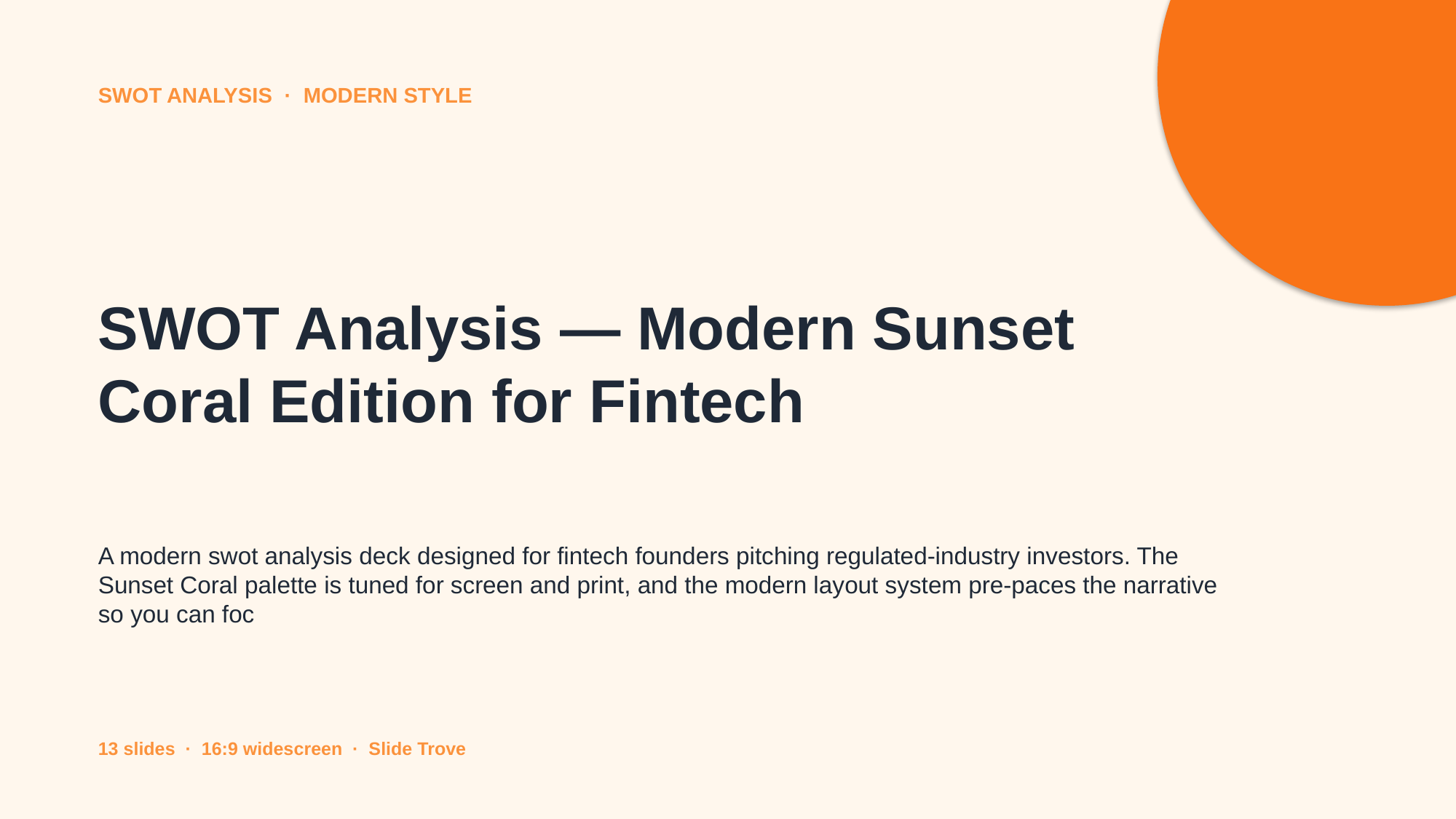

SWOT ANALYSIS  ·  MODERN STYLE
SWOT Analysis — Modern Sunset Coral Edition for Fintech
A modern swot analysis deck designed for fintech founders pitching regulated-industry investors. The Sunset Coral palette is tuned for screen and print, and the modern layout system pre-paces the narrative so you can foc
13 slides  ·  16:9 widescreen  ·  Slide Trove